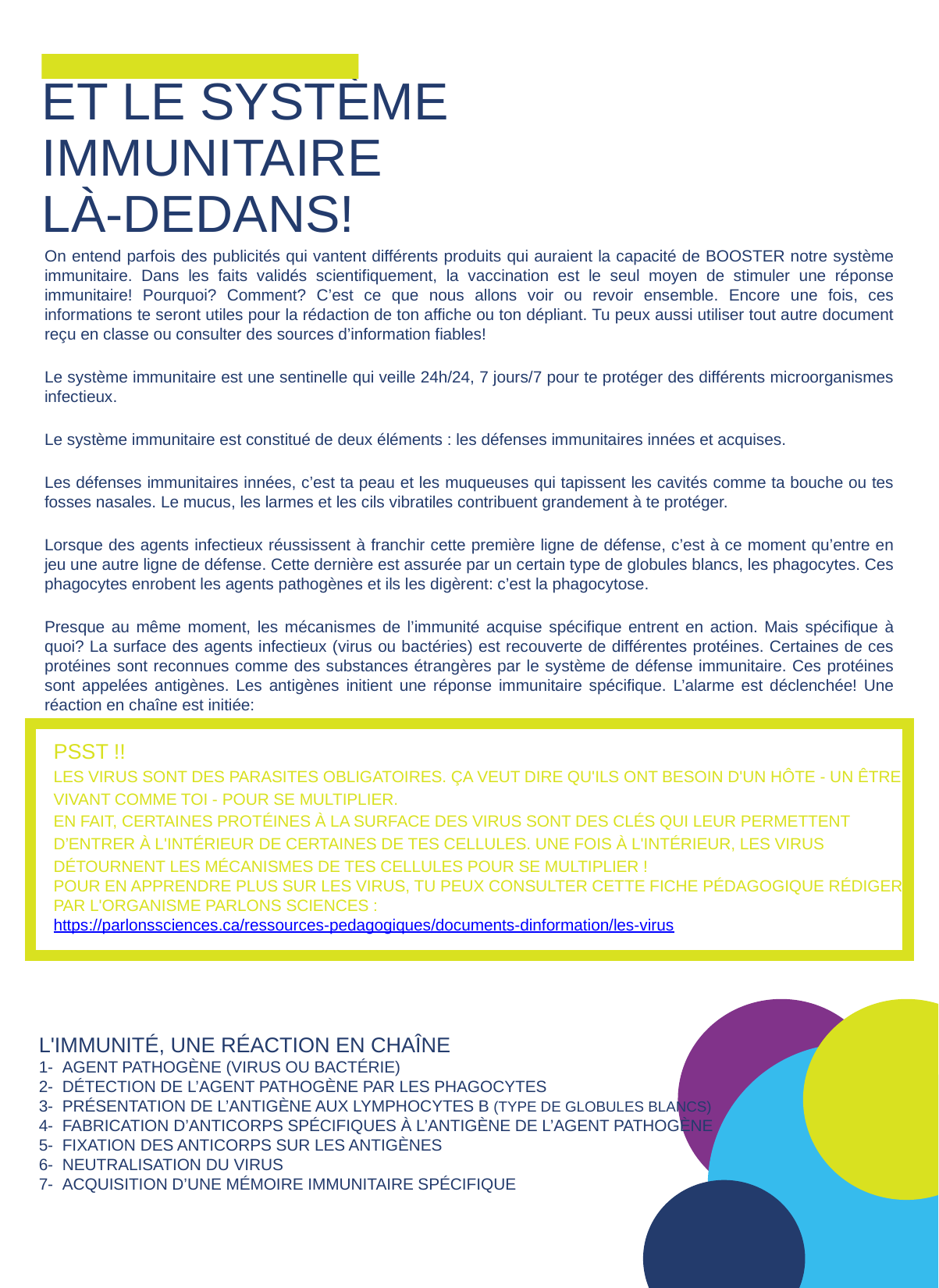

Et le système immunitaire
là-dedans!
On entend parfois des publicités qui vantent différents produits qui auraient la capacité de BOOSTER notre système immunitaire. Dans les faits validés scientifiquement, la vaccination est le seul moyen de stimuler une réponse immunitaire! Pourquoi? Comment? C’est ce que nous allons voir ou revoir ensemble. Encore une fois, ces informations te seront utiles pour la rédaction de ton affiche ou ton dépliant. Tu peux aussi utiliser tout autre document reçu en classe ou consulter des sources d’information fiables!

Le système immunitaire est une sentinelle qui veille 24h/24, 7 jours/7 pour te protéger des différents microorganismes infectieux.

Le système immunitaire est constitué de deux éléments : les défenses immunitaires innées et acquises.

Les défenses immunitaires innées, c’est ta peau et les muqueuses qui tapissent les cavités comme ta bouche ou tes fosses nasales. Le mucus, les larmes et les cils vibratiles contribuent grandement à te protéger.

Lorsque des agents infectieux réussissent à franchir cette première ligne de défense, c’est à ce moment qu’entre en jeu une autre ligne de défense. Cette dernière est assurée par un certain type de globules blancs, les phagocytes. Ces phagocytes enrobent les agents pathogènes et ils les digèrent: c’est la phagocytose.

Presque au même moment, les mécanismes de l’immunité acquise spécifique entrent en action. Mais spécifique à quoi? La surface des agents infectieux (virus ou bactéries) est recouverte de différentes protéines. Certaines de ces protéines sont reconnues comme des substances étrangères par le système de défense immunitaire. Ces protéines sont appelées antigènes. Les antigènes initient une réponse immunitaire spécifique. L’alarme est déclenchée! Une réaction en chaîne est initiée:

Psst !!
Les virus sont des parasites obligatoires. Ça veut dire qu'ils ont besoin d'un hôte - un être vivant comme toi - pour se multiplier.
En fait, certaines protéines à la surface des virus sont des clés qui leur permettent d’entrer à l'intérieur de certaines de tes cellules. Une fois à l'intérieur, les virus détournent les mécanismes de tes cellules pour se multiplier !
Pour en apprendre plus sur les virus, tu peux consulter cette fiche pédagogique rédiger par l'organisme Parlons sciences : https://parlonssciences.ca/ressources-pedagogiques/documents-dinformation/les-virus

L'IMMUNITÉ, UNE RÉACTION EN CHAÎNE
1-  Agent pathogène (virus ou bactérie)
2-  Détection de l’agent pathogène par les phagocytes
3-  Présentation de l’antigène aux lymphocytes B (type de globules blancs)
4-  Fabrication d’anticorps spécifiques à l’antigène de l’agent pathogène
5-  Fixation des anticorps sur les antigènes
6-  Neutralisation du virus
7-  Acquisition d’une mémoire immunitaire spécifique